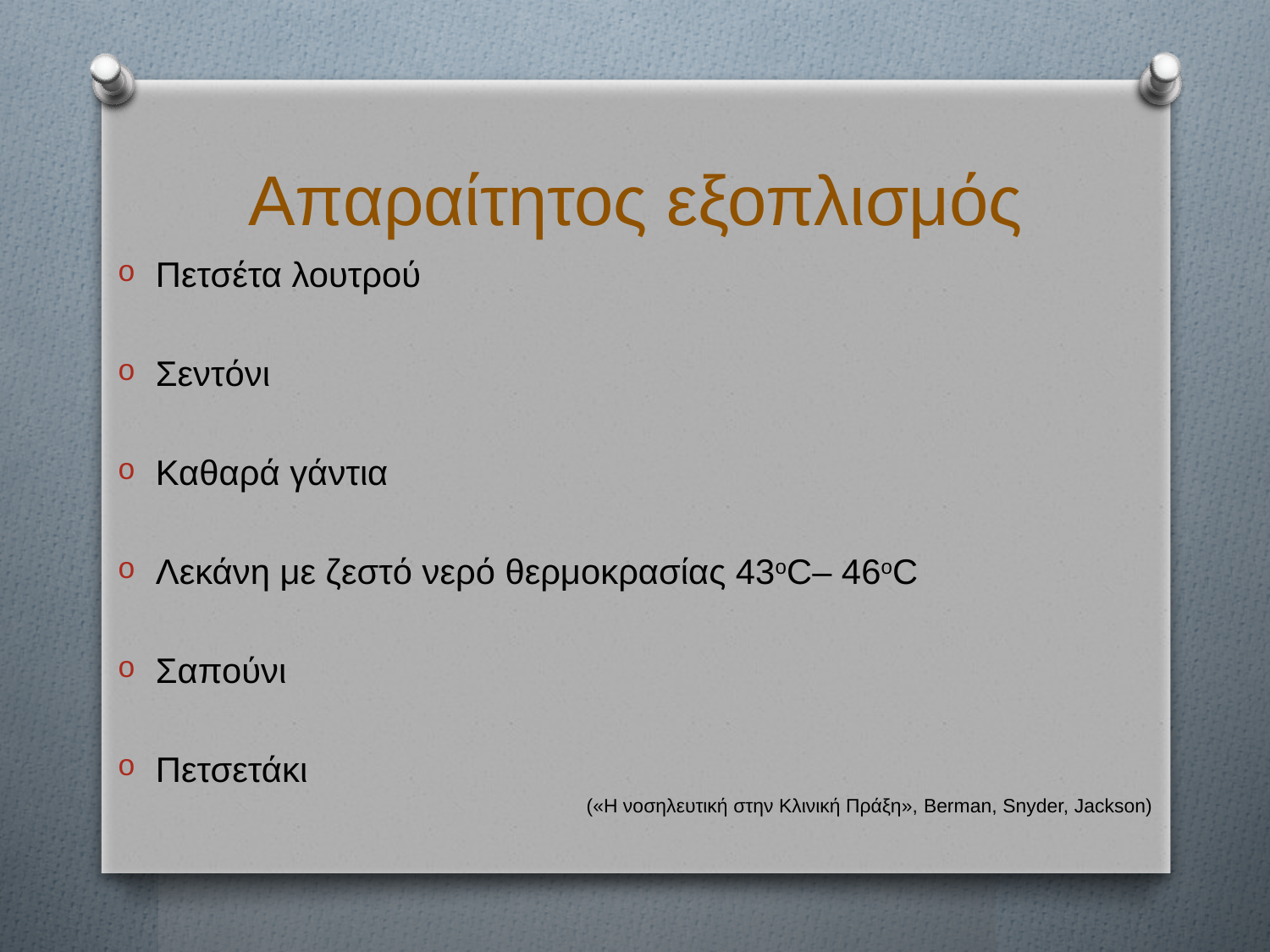

# Απαραίτητος εξοπλισμός
Πετσέτα λουτρού

Σεντόνι

Καθαρά γάντια

Λεκάνη με ζεστό νερό θερμοκρασίας 43οC– 46οC

Σαπούνι

Πετσετάκι
(«Η νοσηλευτική στην Κλινική Πράξη», Berman, Snyder, Jackson)